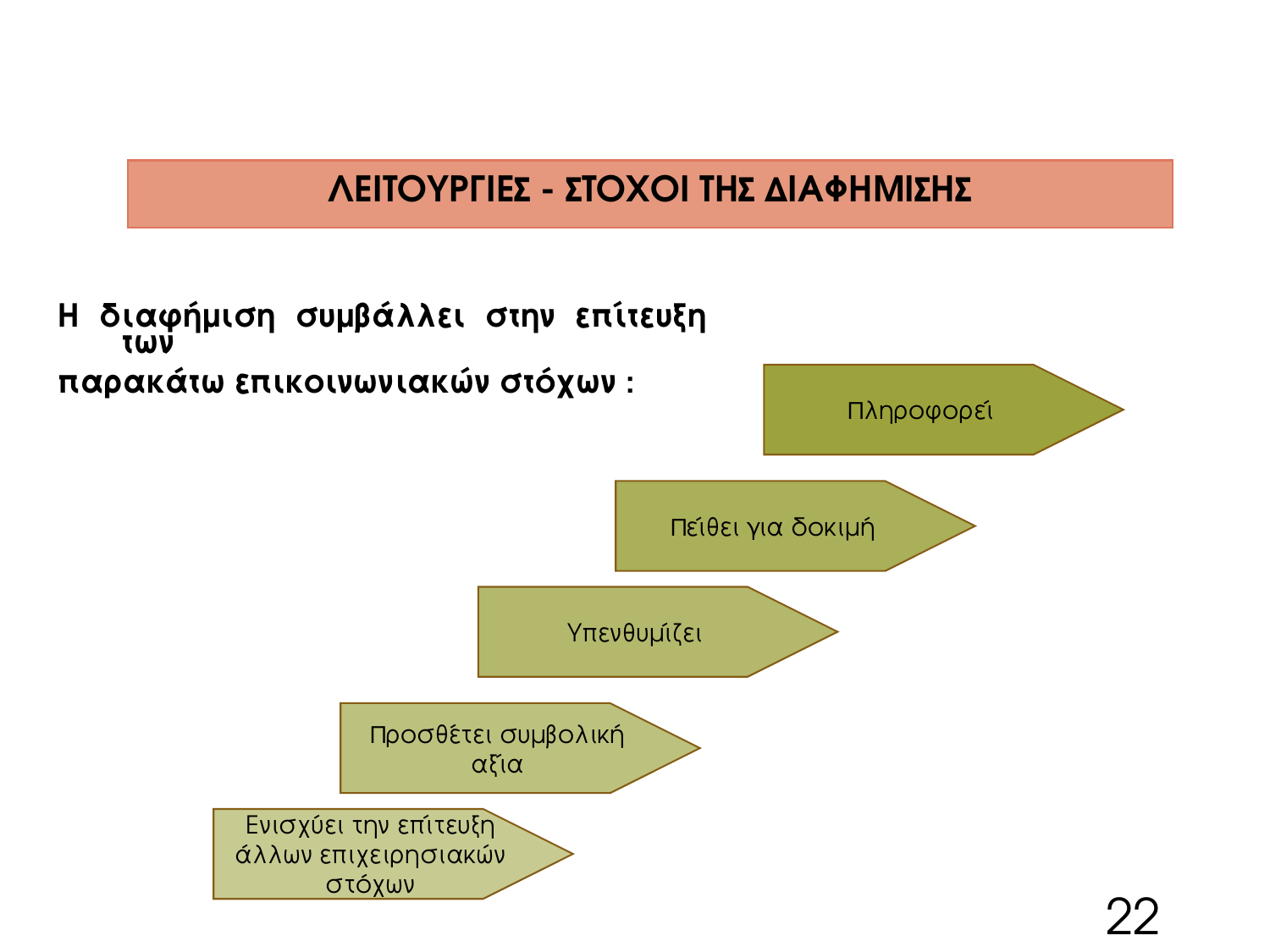

ΚΕΦΑΛΑΙΟ 2
ΛΕΙΤΟΥΡΓΙΕΣ - ΣΤΟΧΟΙ ΤΗΣ ΔΙΑΦΗΜΙΣΗΣ
Η διαφήμιση συμβάλλει στην επίτευξη των
παρακάτω επικοινωνιακών στόχων :

Πληροφορεί
Πείθει για δοκιμή
Υπενθυμίζει
Προσθέτει συμβολική αξία
Ενισχύει την επίτευξη άλλων επιχειρησιακών στόχων
22